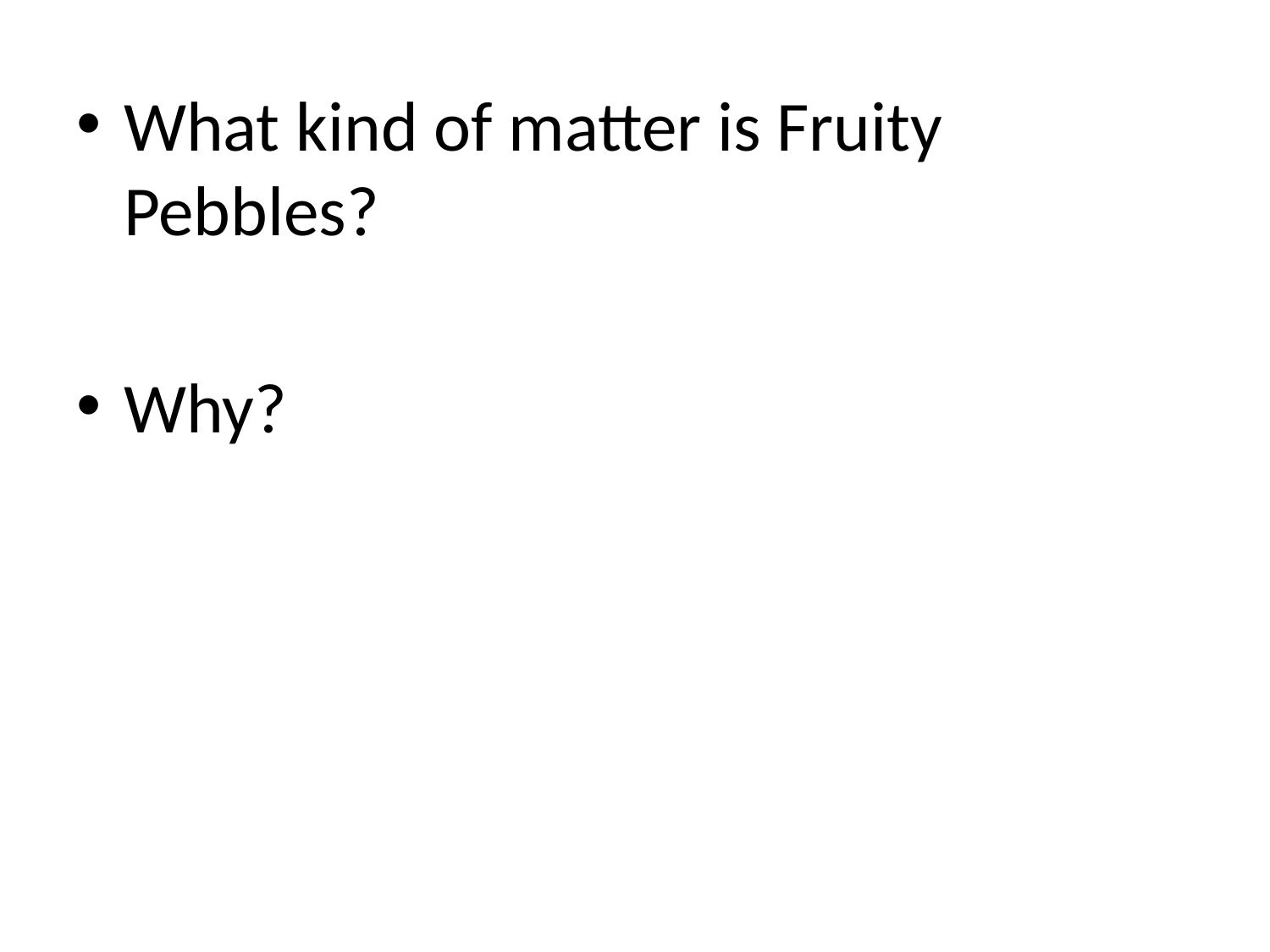

What kind of matter is Fruity Pebbles?

Why?